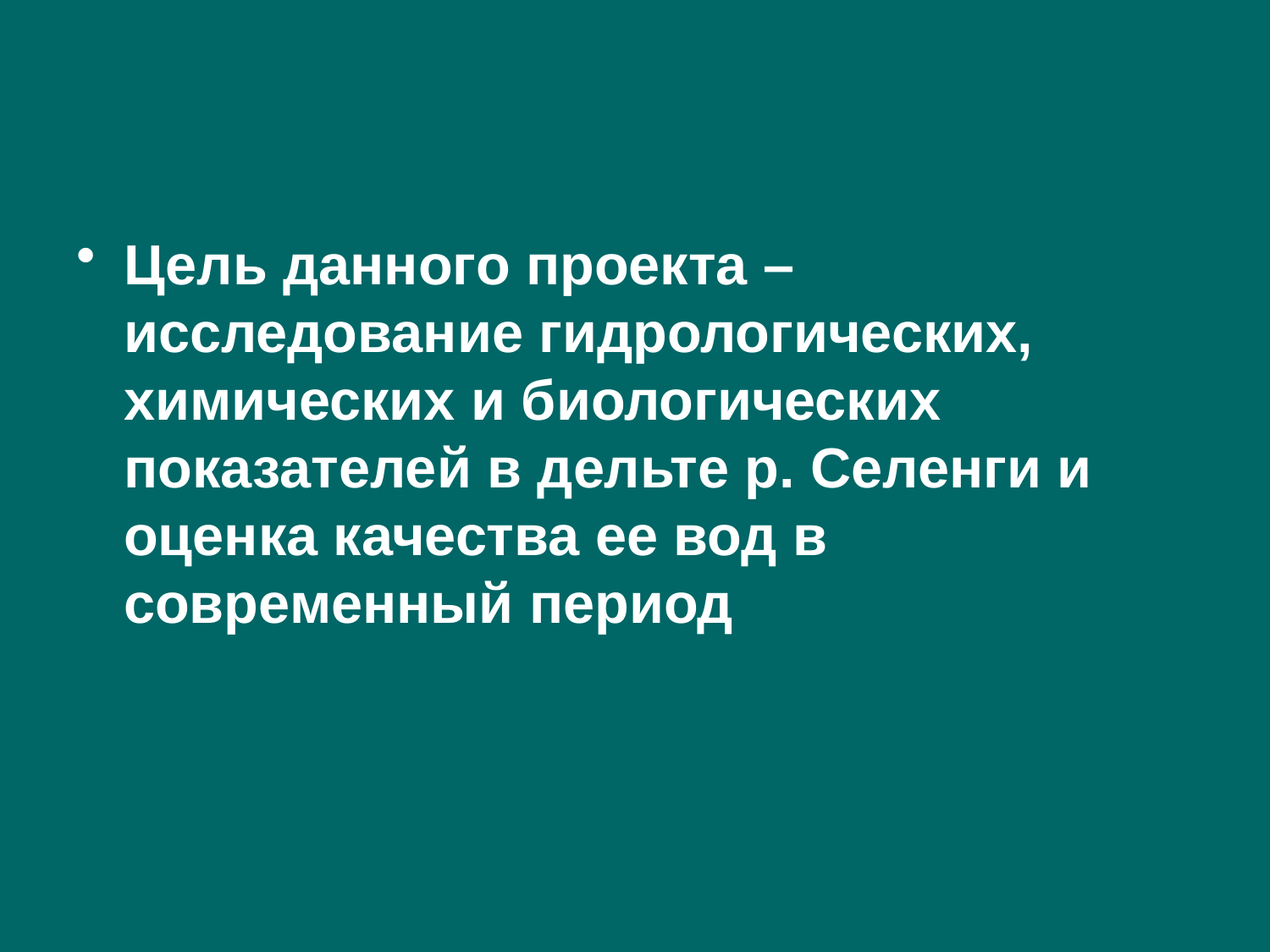

Цель данного проекта – исследование гидрологических, химических и биологических показателей в дельте р. Селенги и оценка качества ее вод в современный период